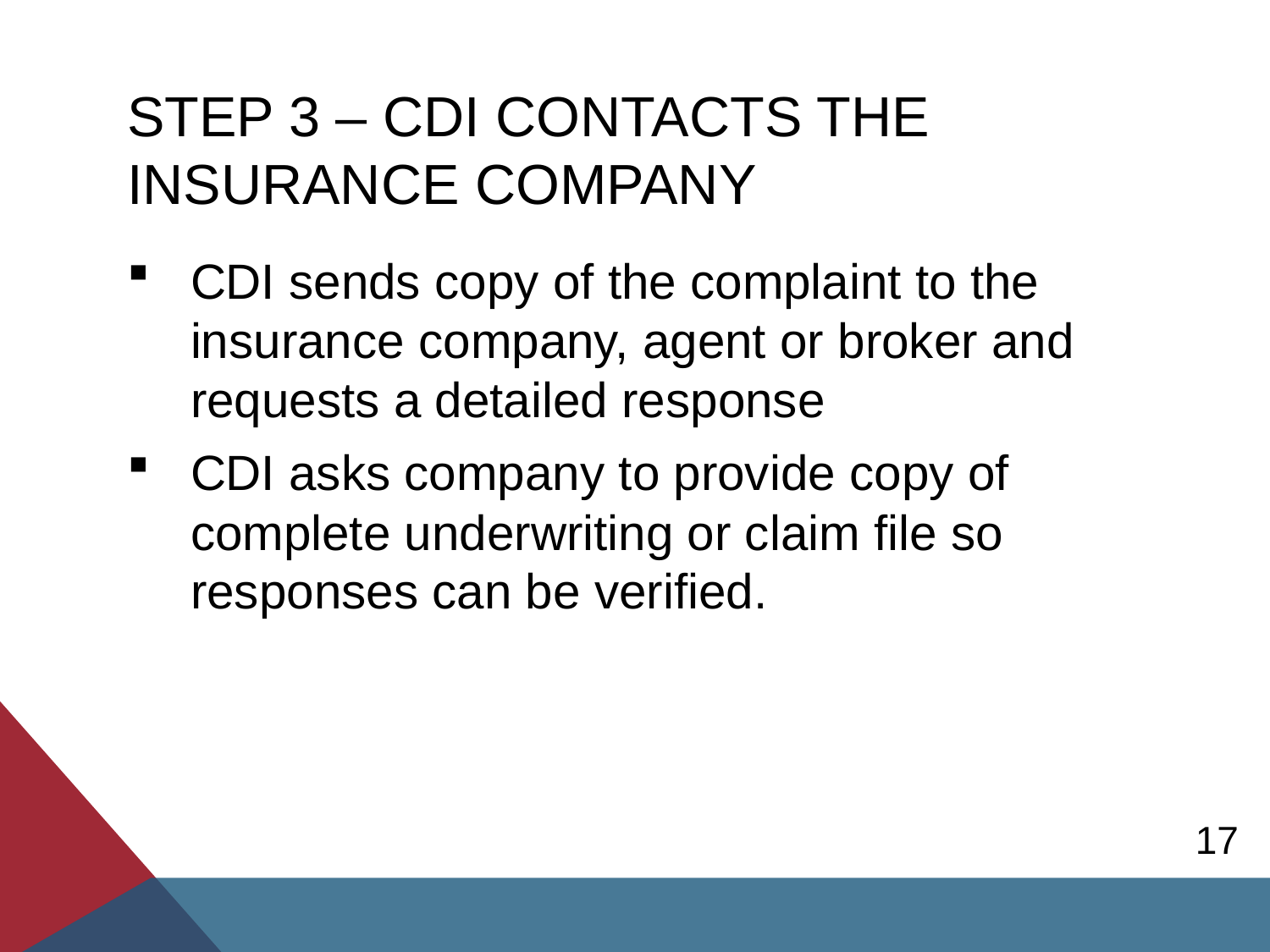

# Step 3 – CDI contacts the insurance company
CDI sends copy of the complaint to the insurance company, agent or broker and requests a detailed response
CDI asks company to provide copy of complete underwriting or claim file so responses can be verified.
17